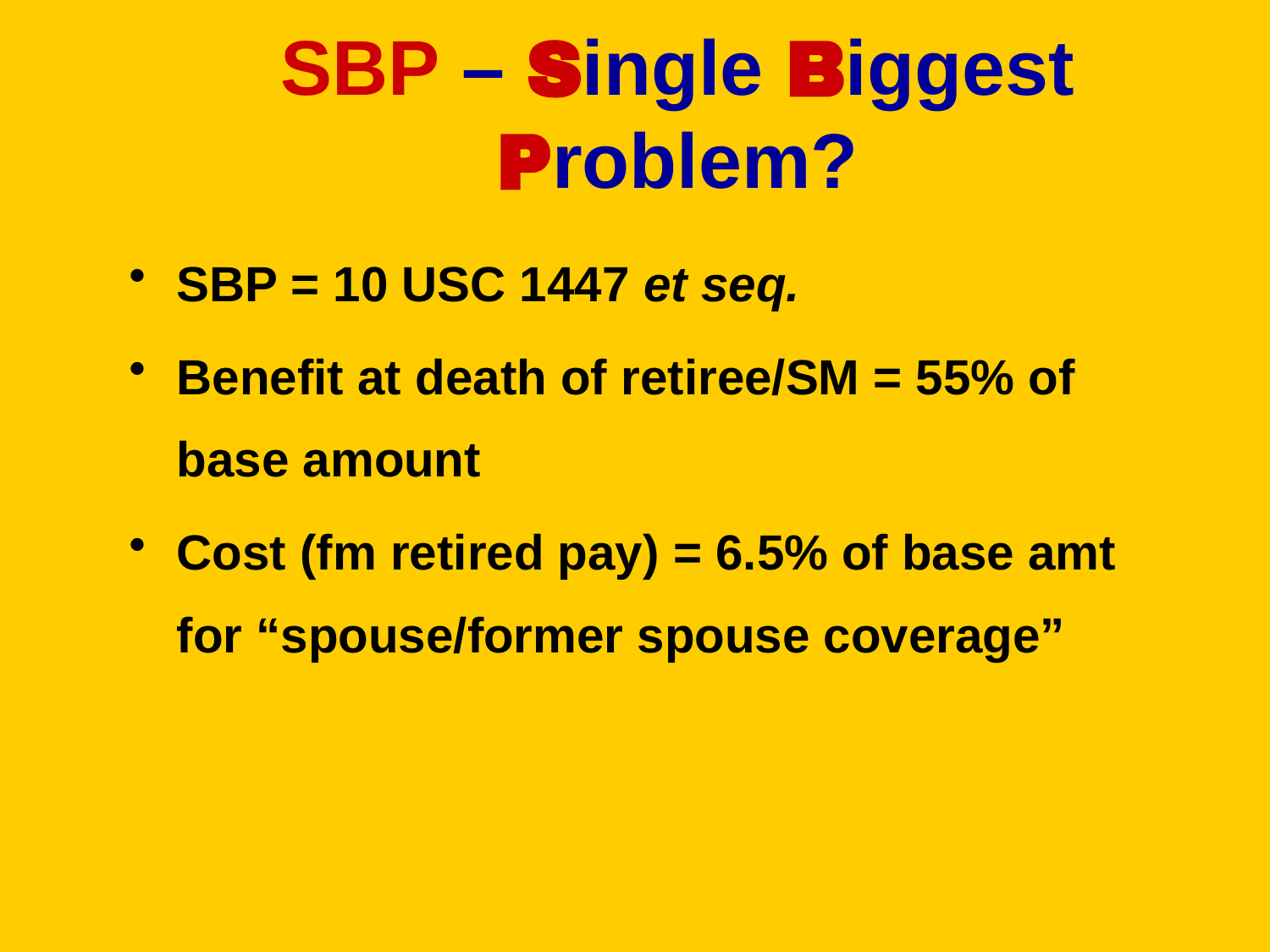

# SBP – Single Biggest Problem?
SBP = 10 USC 1447 et seq.
Benefit at death of retiree/SM = 55% of base amount
Cost (fm retired pay) = 6.5% of base amt for “spouse/former spouse coverage”